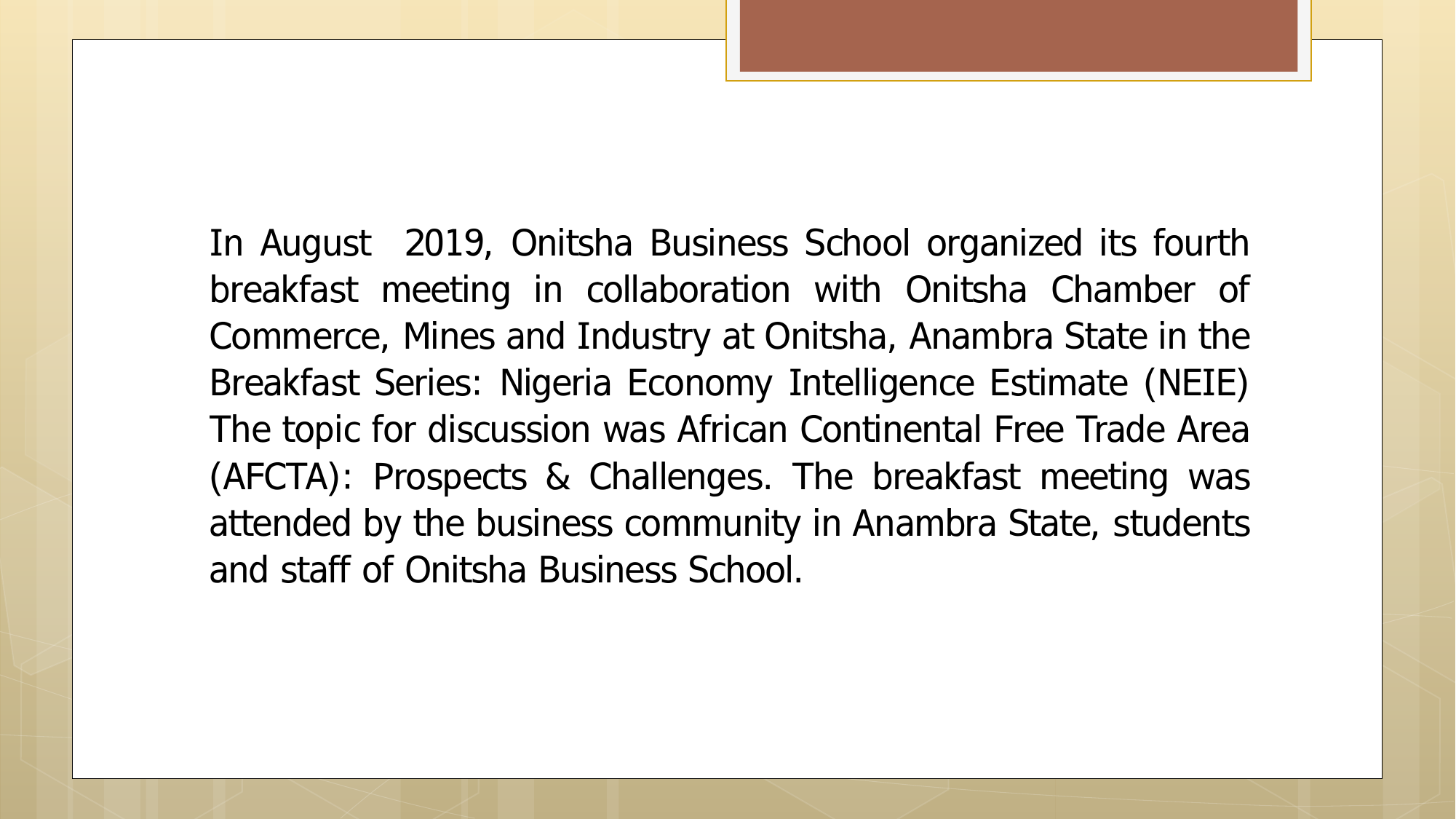

In August  2019, Onitsha Business School organized its fourth breakfast meeting in collaboration with Onitsha Chamber of Commerce, Mines and Industry at Onitsha, Anambra State in the Breakfast Series: Nigeria Economy Intelligence Estimate (NEIE) The topic for discussion was African Continental Free Trade Area (AFCTA): Prospects & Challenges. The breakfast meeting was attended by the business community in Anambra State, students and staff of Onitsha Business School.